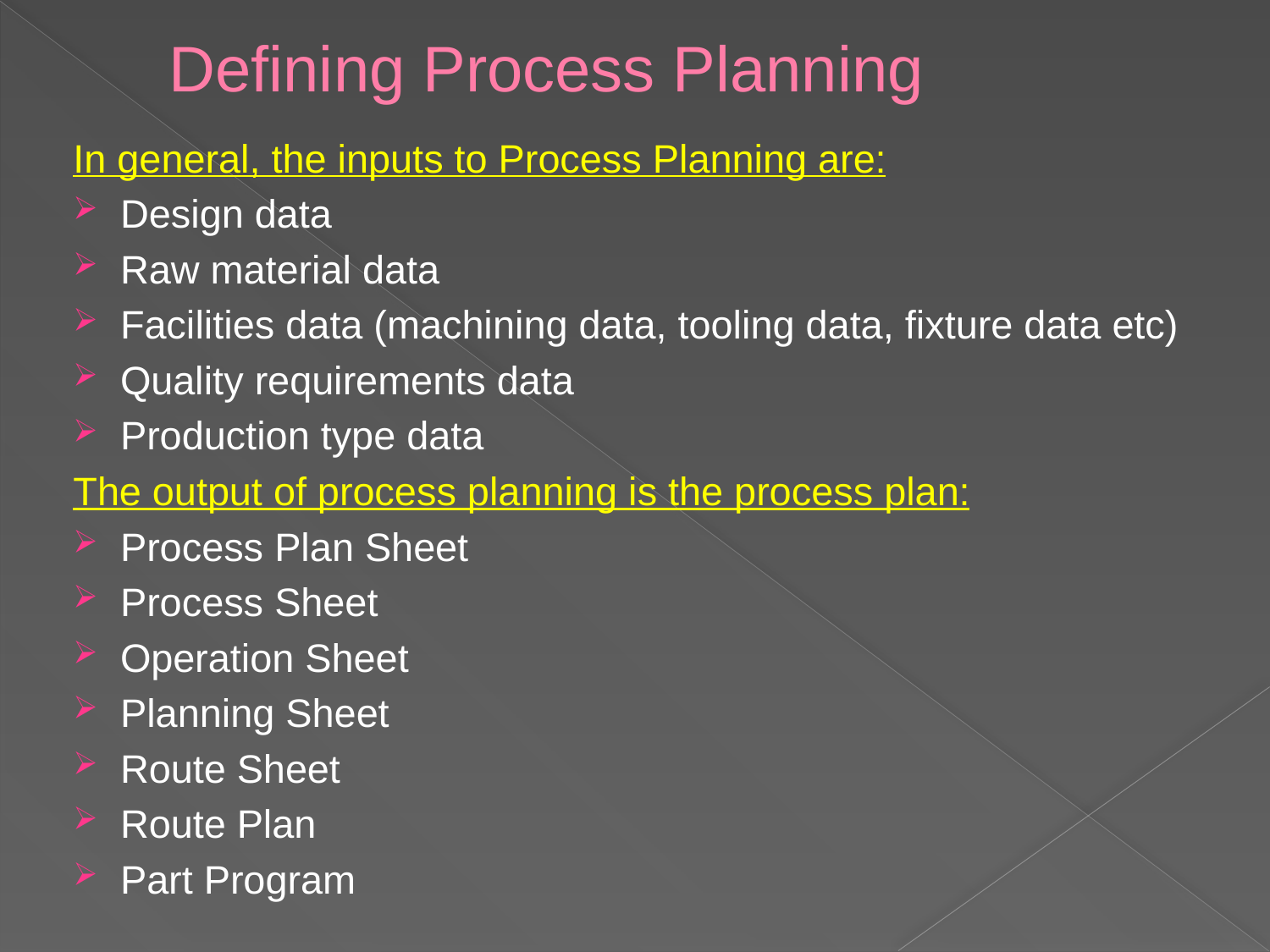

# Defining Process Planning
In general, the inputs to Process Planning are:
Design data
Raw material data
Facilities data (machining data, tooling data, fixture data etc)
Quality requirements data
Production type data
The output of process planning is the process plan:
Process Plan Sheet
Process Sheet
Operation Sheet
Planning Sheet
Route Sheet
Route Plan
Part Program